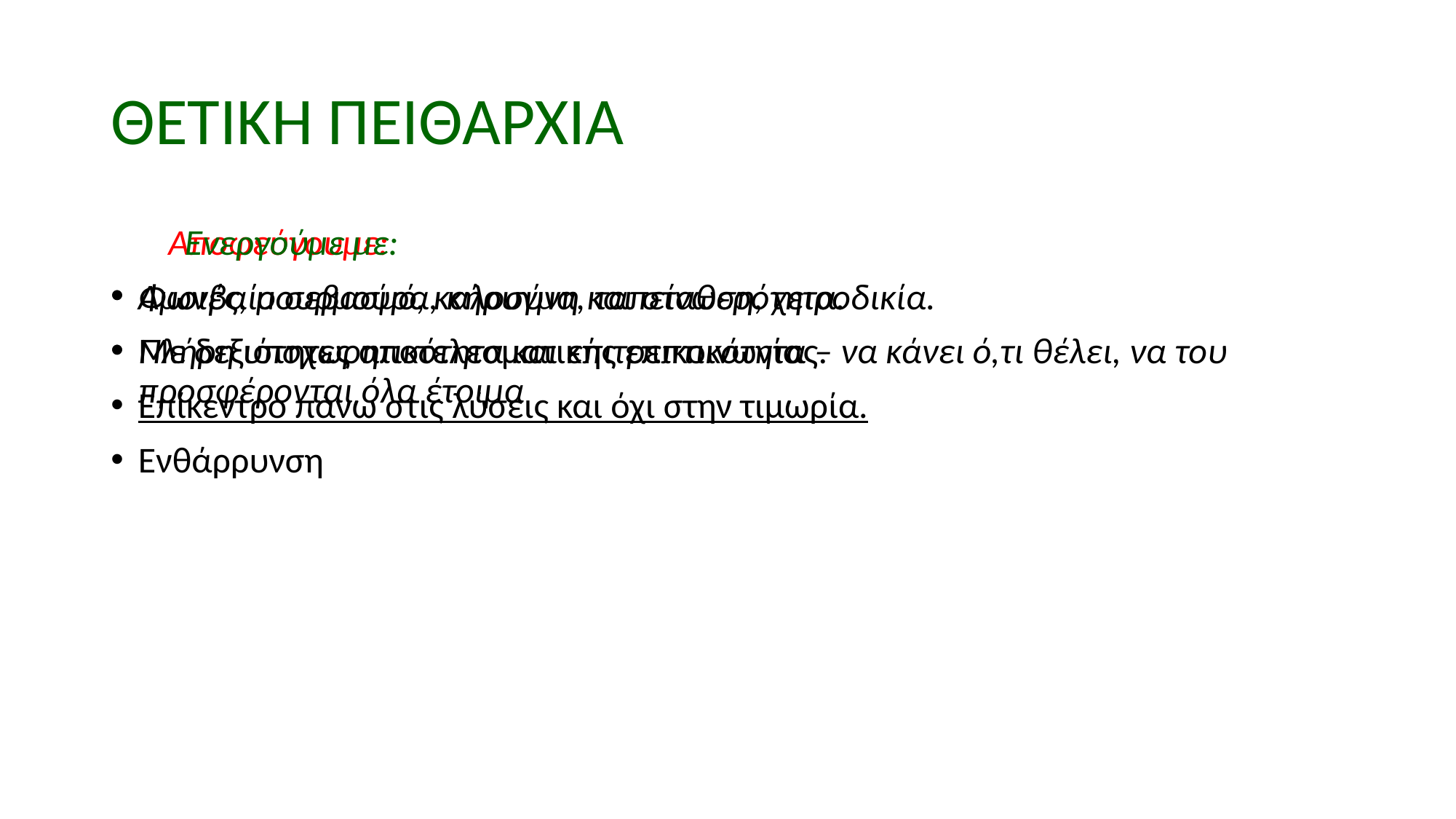

# ΘΕΤΙΚΗ ΠΕΙΘΑΡΧΙΑ
       Αποφεύγουμε:
Φωνές, μουρμούρα, κήρυγμα, ταπείνωση, χειροδικία.
Πλήρη υποχωρητικότητα και επιτρεπτικότητα – να κάνει ό,τι θέλει, να του προσφέρονται όλα έτοιμα
         Ενεργούμε με:
Αμοιβαίο σεβασμό, καλοσύνη και σταθερότητα.
Με δεξιότητες αποτελεσματικής επικοινωνίας.
Επίκεντρο πάνω στις λύσεις και όχι στην τιμωρία.
Ενθάρρυνση